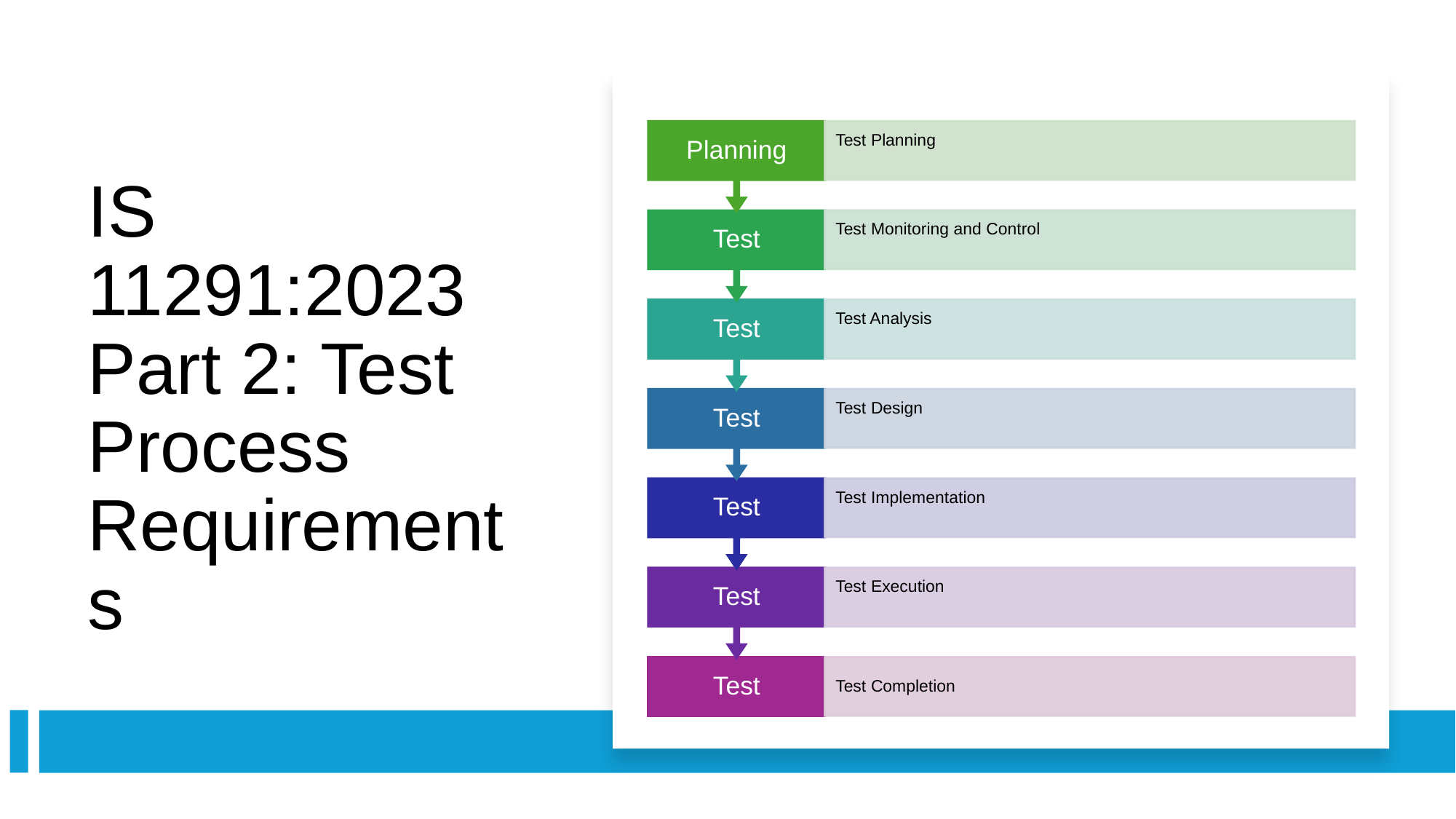

Planning

Test Planning

Test

Test Monitoring and Control

Test

Test Analysis

Test

Test Design

Test

Test Implementation

Test

Test Execution

Test

Test Completion
# IS 11291:2023 Part 2: Test Process Requirements